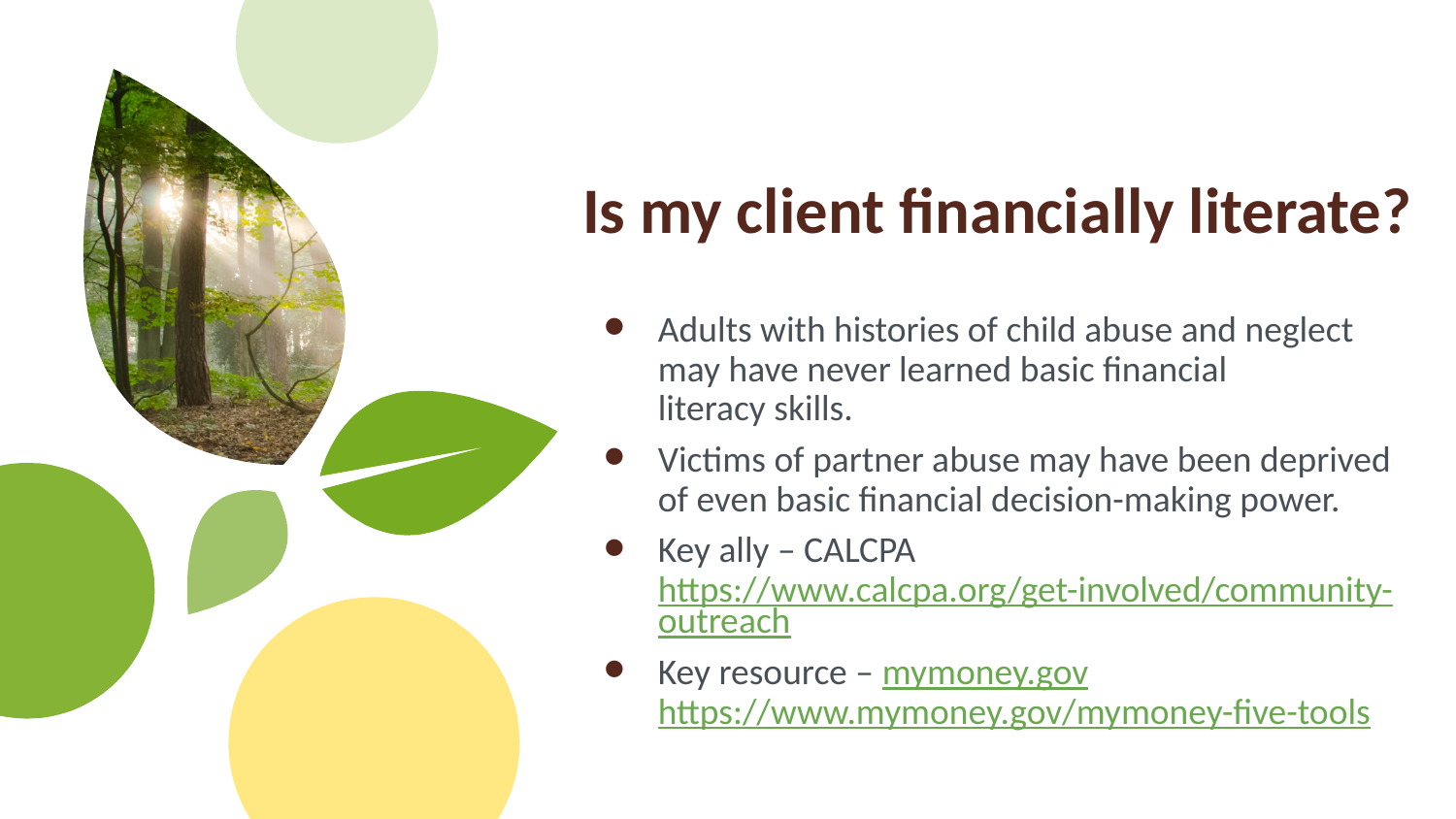

# Is my client financially literate?

Adults with histories of child abuse and neglect may have never learned basic financial literacy skills.
Victims of partner abuse may have been deprived of even basic financial decision-making power.
Key ally – CALCPA https://www.calcpa.org/get-involved/community-outreach
Key resource – mymoney.gov https://www.mymoney.gov/mymoney-five-tools